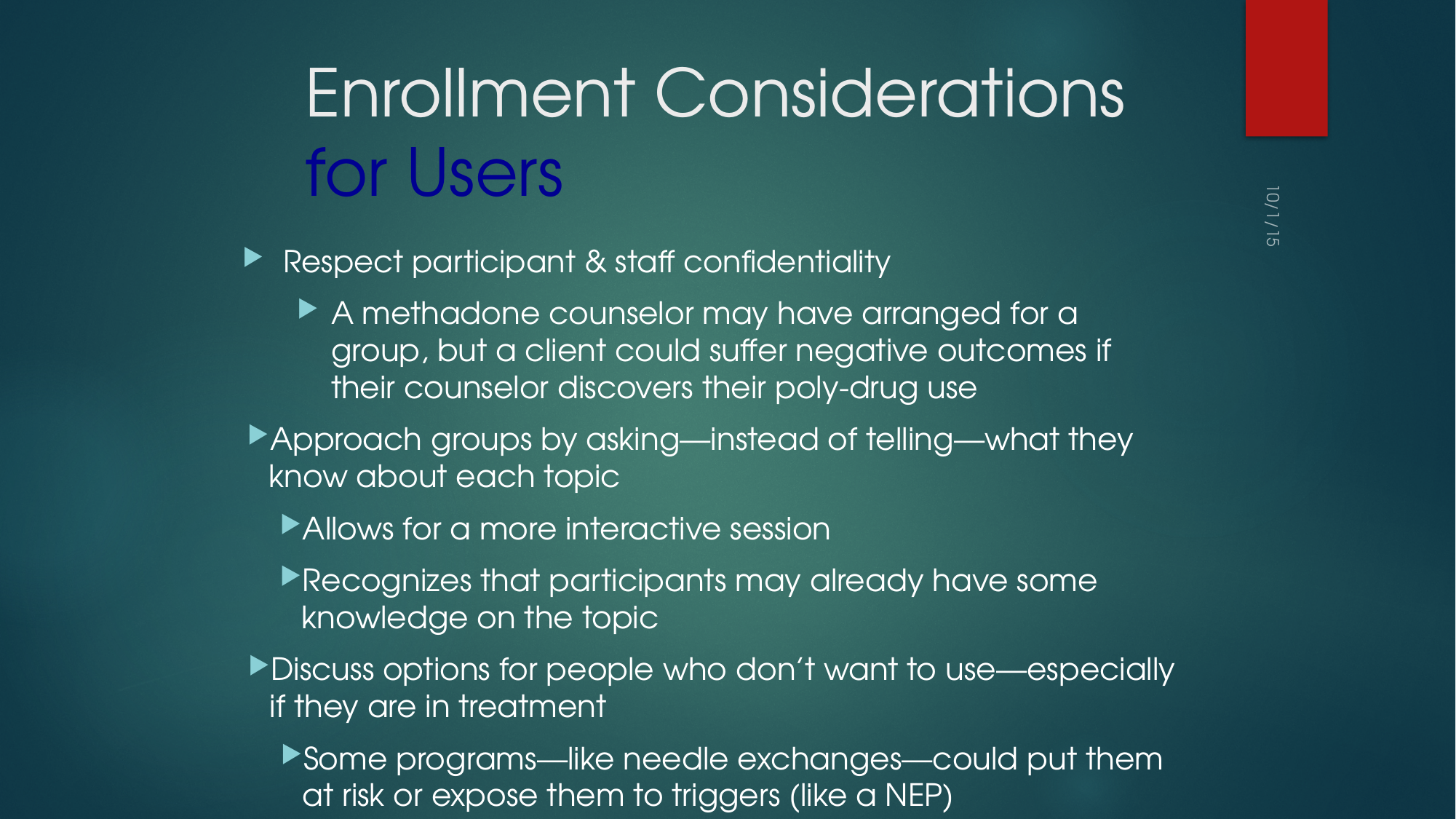

# Enrollment Considerations for Users
10/1/15
Respect participant & staff confidentiality
A methadone counselor may have arranged for a group, but a client could suffer negative outcomes if their counselor discovers their poly-drug use
Approach groups by asking—instead of telling—what they know about each topic
Allows for a more interactive session
Recognizes that participants may already have some knowledge on the topic
Discuss options for people who don’t want to use—especially if they are in treatment
Some programs—like needle exchanges—could put them at risk or expose them to triggers (like a NEP)